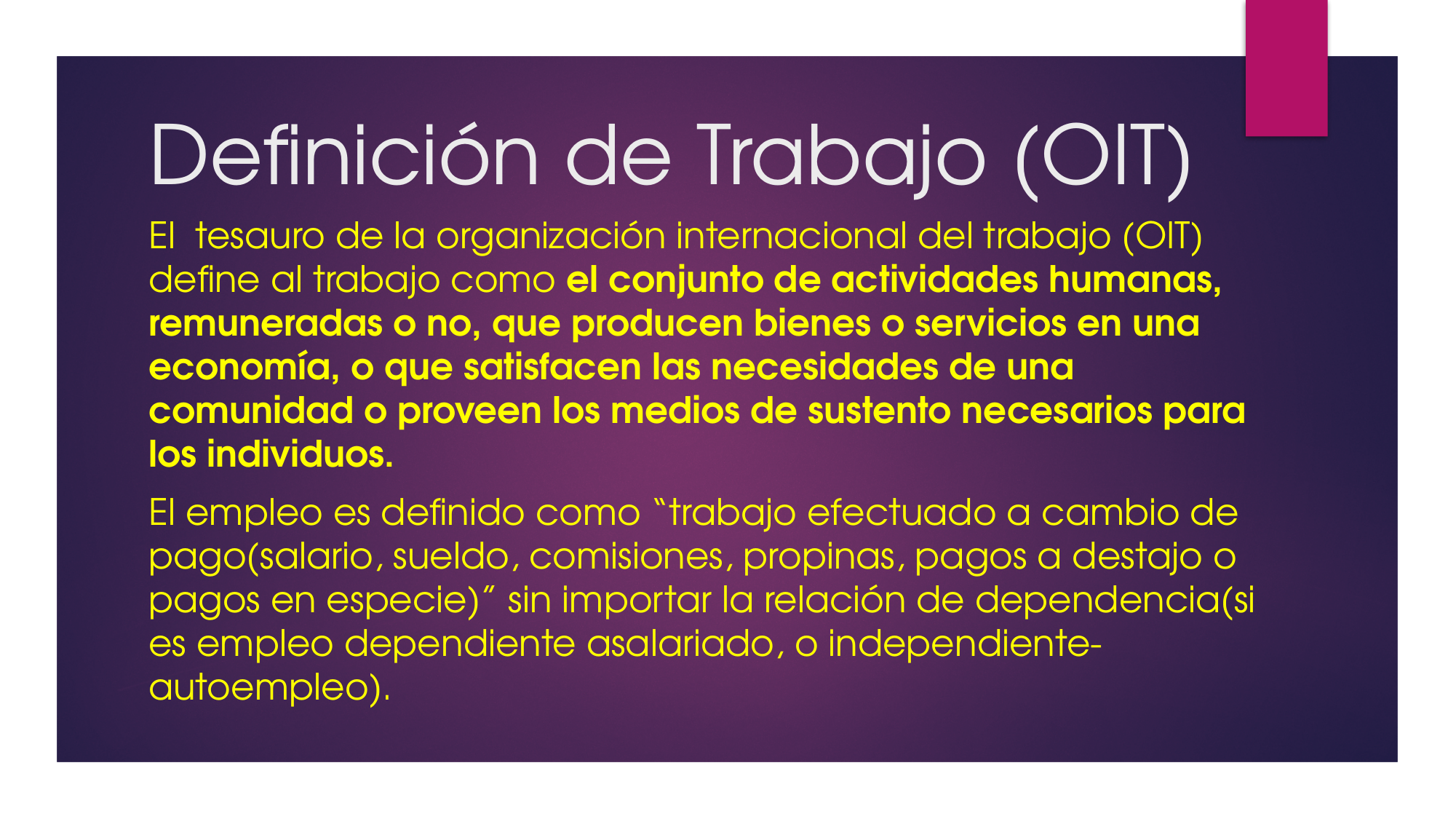

# Definición de Trabajo (OIT)
El  tesauro de la organización internacional del trabajo (OIT) define al trabajo como el conjunto de actividades humanas, remuneradas o no, que producen bienes o servicios en una economía, o que satisfacen las necesidades de una comunidad o proveen los medios de sustento necesarios para los individuos.
El empleo es definido como “trabajo efectuado a cambio de pago(salario, sueldo, comisiones, propinas, pagos a destajo o pagos en especie)” sin importar la relación de dependencia(si es empleo dependiente asalariado, o independiente-autoempleo).